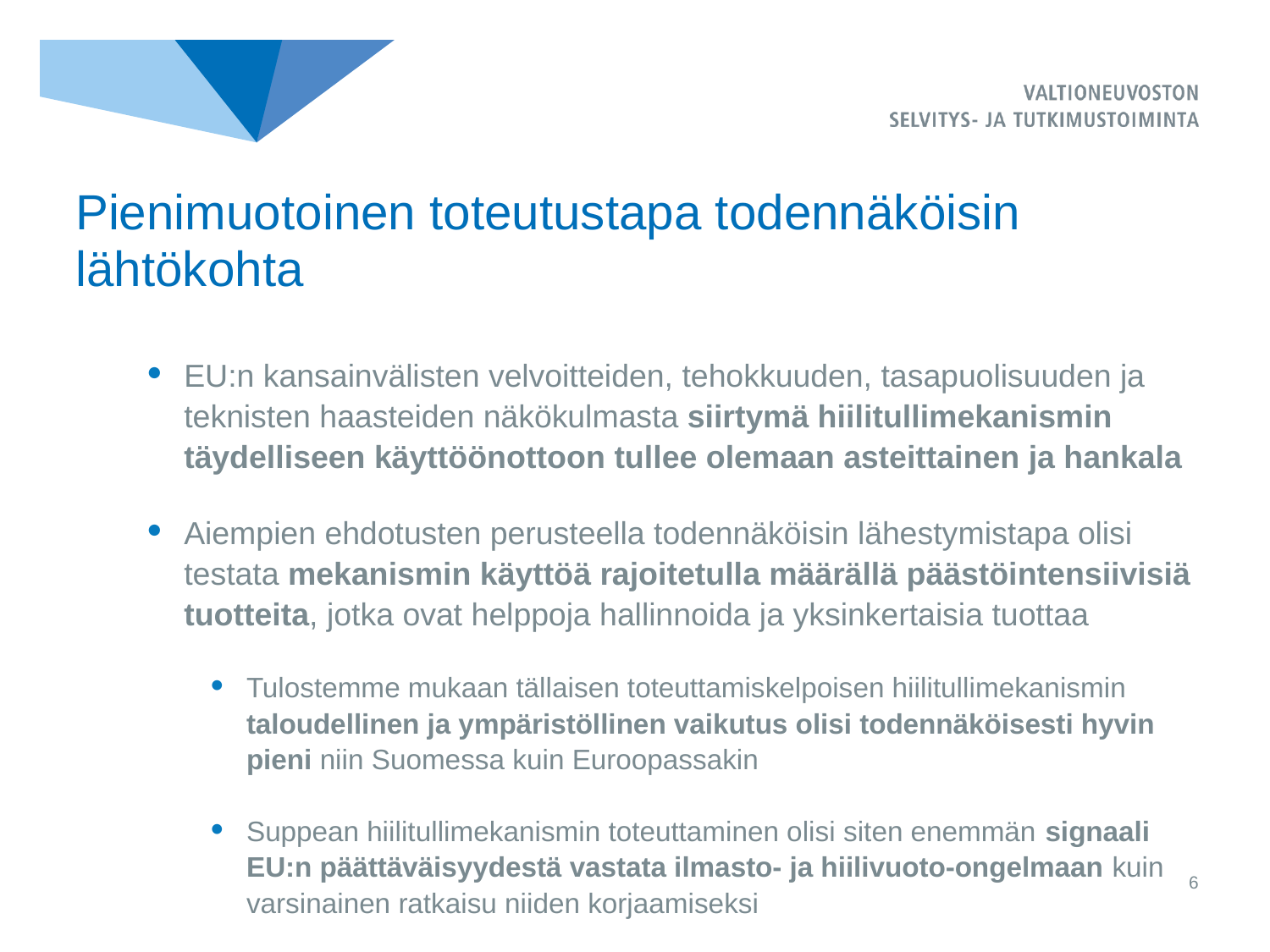

# Pienimuotoinen toteutustapa todennäköisin lähtökohta
EU:n kansainvälisten velvoitteiden, tehokkuuden, tasapuolisuuden ja teknisten haasteiden näkökulmasta siirtymä hiilitullimekanismin täydelliseen käyttöönottoon tullee olemaan asteittainen ja hankala
Aiempien ehdotusten perusteella todennäköisin lähestymistapa olisi testata mekanismin käyttöä rajoitetulla määrällä päästöintensiivisiä tuotteita, jotka ovat helppoja hallinnoida ja yksinkertaisia tuottaa
Tulostemme mukaan tällaisen toteuttamiskelpoisen hiilitullimekanismin taloudellinen ja ympäristöllinen vaikutus olisi todennäköisesti hyvin pieni niin Suomessa kuin Euroopassakin
Suppean hiilitullimekanismin toteuttaminen olisi siten enemmän signaali EU:n päättäväisyydestä vastata ilmasto- ja hiilivuoto-ongelmaan kuin varsinainen ratkaisu niiden korjaamiseksi

6